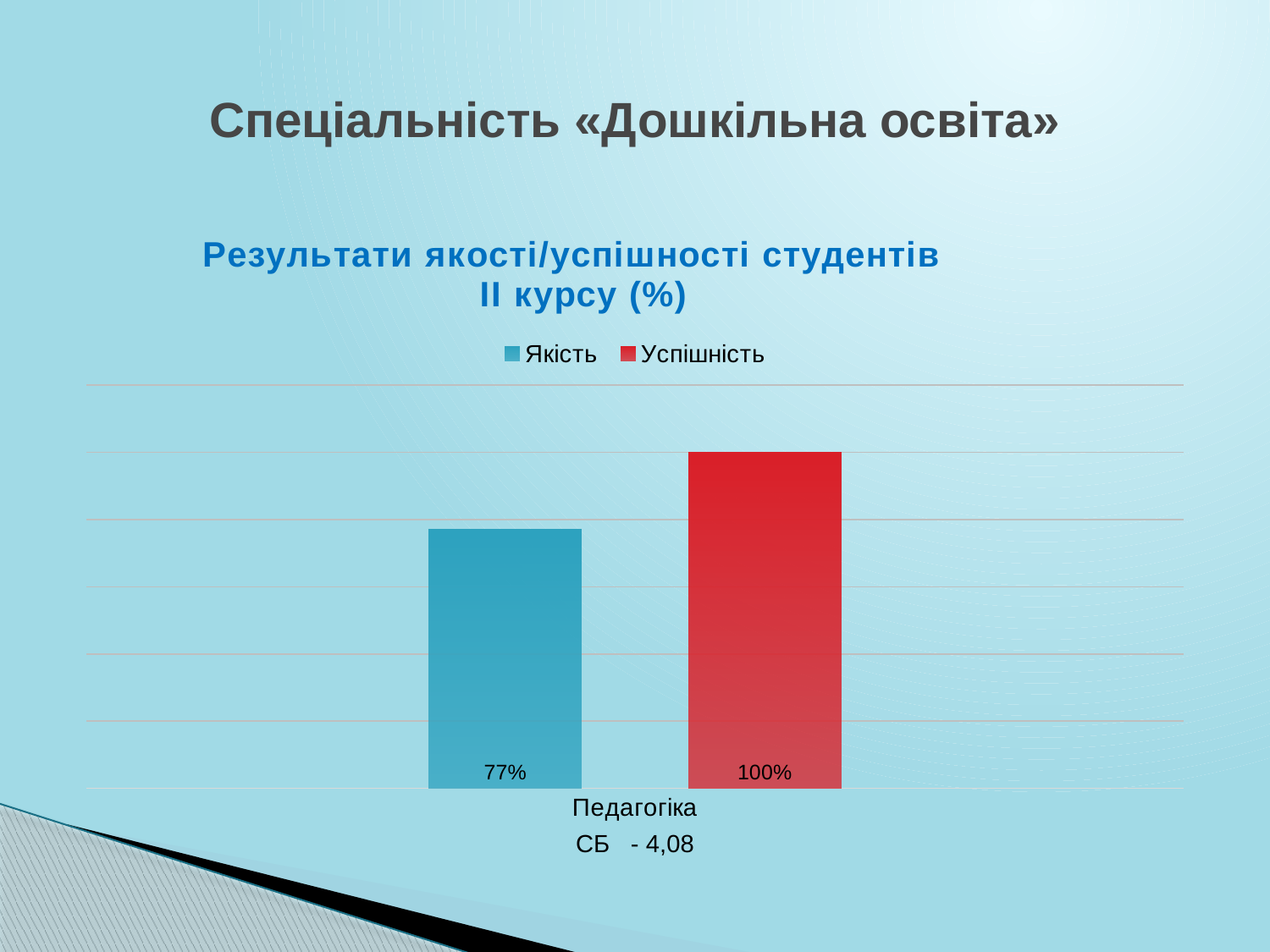

# Спеціальність «Дошкільна освіта»

### Chart: Результати якості/успішності студентів
  ІІ курсу (%)

| Category | Якість  | Успішність |
|---|---|---|
| Педагогіка | 0.77 | 1.0 |
СБ   - 4,08